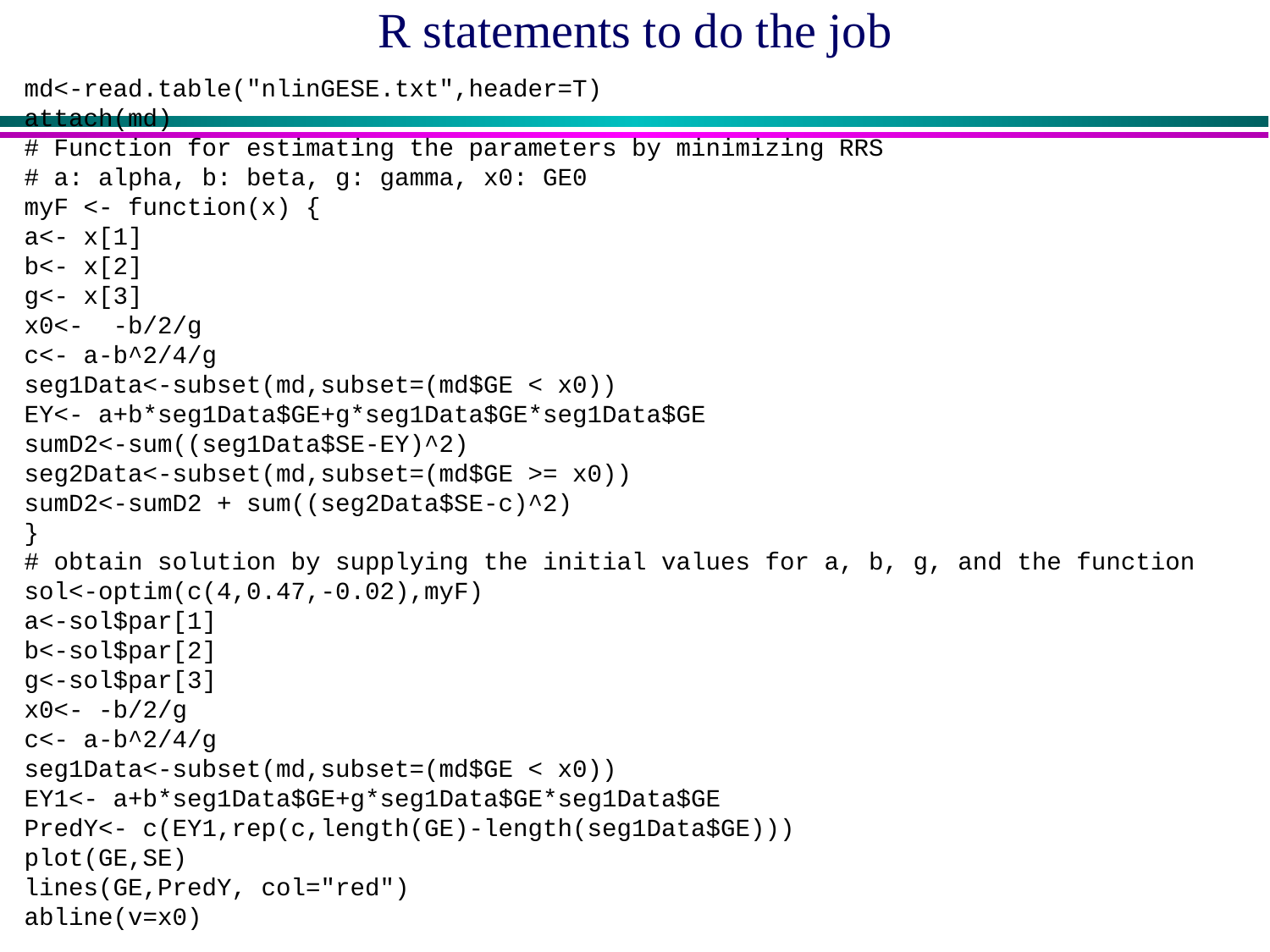

# R statements to do the job
md<-read.table("nlinGESE.txt",header=T)
attach(md)
# Function for estimating the parameters by minimizing RRS
# a: alpha, b: beta, g: gamma, x0: GE0
myF <- function(x) {
a<- x[1]
b<- x[2]
g<- x[3]
x0<-  -b/2/g
c<- a-b^2/4/g
seg1Data<-subset(md,subset=(md$GE < x0))
EY<- a+b*seg1Data$GE+g*seg1Data$GE*seg1Data$GE
sumD2<-sum((seg1Data$SE-EY)^2)
seg2Data<-subset(md,subset=(md$GE >= x0))
sumD2<-sumD2 + sum((seg2Data$SE-c)^2)
}
# obtain solution by supplying the initial values for a, b, g, and the function
sol<-optim(c(4,0.47,-0.02),myF)
a<-sol$par[1]
b<-sol$par[2]
g<-sol$par[3]
x0<- -b/2/g
c<- a-b^2/4/g
seg1Data<-subset(md,subset=(md$GE < x0))
EY1<- a+b*seg1Data$GE+g*seg1Data$GE*seg1Data$GE
PredY<- c(EY1,rep(c,length(GE)-length(seg1Data$GE)))
plot(GE,SE)
lines(GE,PredY, col="red")
abline(v=x0)